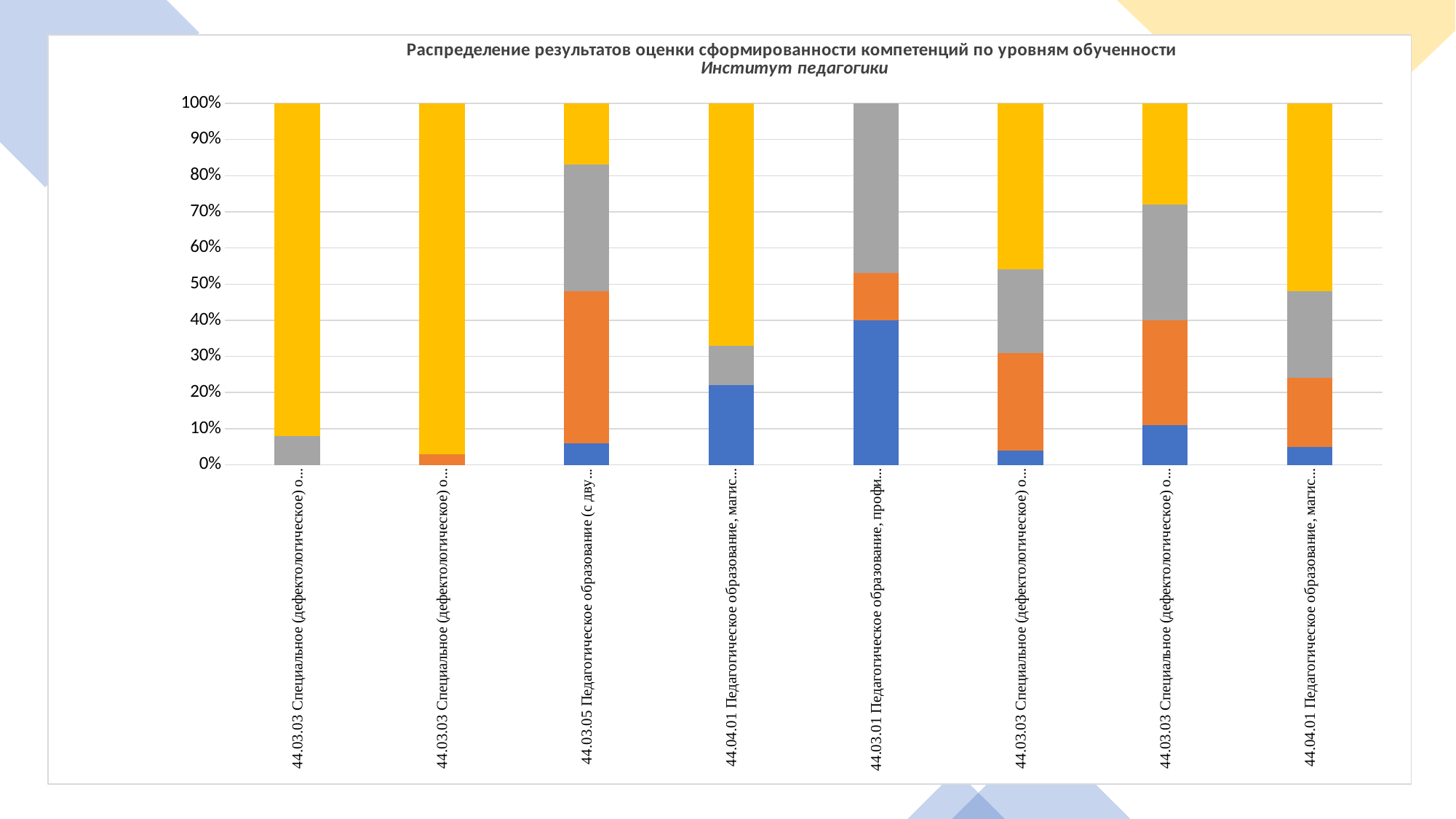

### Chart

| Category | [0%; 60%) | [60%;75% ) | [75%; 85%) | [85%; 100%] |
|---|---|---|---|---|
| 44.03.03 Специальное (дефектологическое) образование, профиль «Логопедия», Б-СДО-41 | 0.0 | 0.0 | 0.08 | 0.92 |
| 44.03.03 Специальное (дефектологическое) образование, профиль «Логопедия», Б-СДО-41 | 0.0 | 0.03 | 0.0 | 0.97 |
| 44.03.05 Педагогическое образование (с двумя профилям подготовки), профиль «Педагогика и методика начального образования и педагогика и методика дошкольного образования», Б-ПНОДО-41 | 0.06 | 0.42 | 0.35 | 0.17 |
| 44.04.01 Педагогическое образование, магистерская программа «Педагогическая деятельность в образовательных организациях», М-ППД-21  | 0.22 | 0.0 | 0.11 | 0.67 |
| 44.03.01 Педагогическое образование, профиль «Педагогика и методика начального образования», Бз-ПНО-41 | 0.4 | 0.13 | 0.47 | 0.0 |
| 44.03.03 Специальное (дефектологическое) образование, профиль «Логопедия», Бз-СДО-51 | 0.04 | 0.27 | 0.23 | 0.46 |
| 44.03.03 Специальное (дефектологическое) образование, профиль «Логопедия», Бз-СДО-51 | 0.11 | 0.29 | 0.32 | 0.28 |
| 44.04.01 Педагогическое образование, магистерская программа «Инновации в образовании», Мз-ПИО-21 | 0.05 | 0.19 | 0.24 | 0.52 |